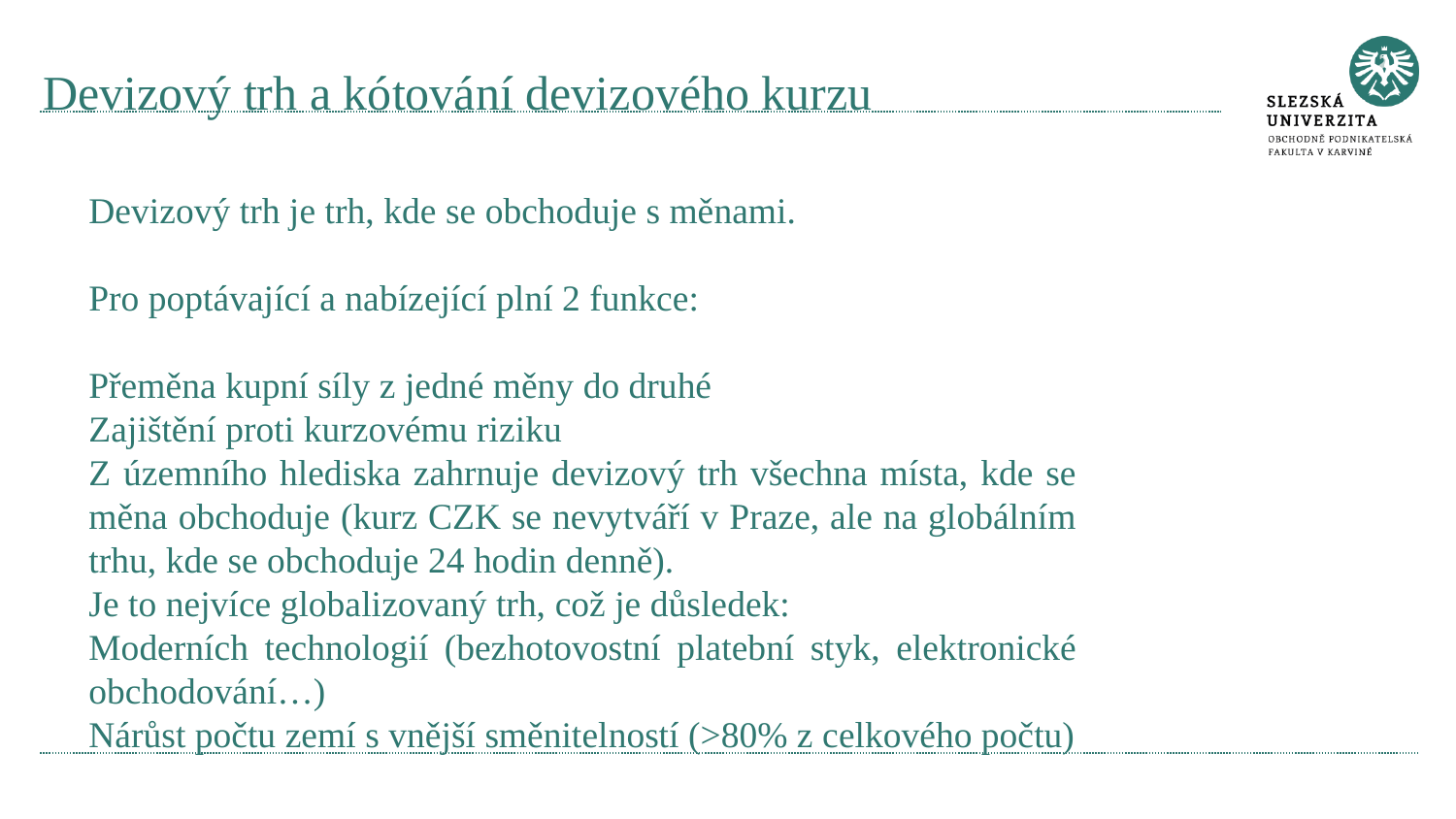

# Devizový trh a kótování devizového kurzu
Devizový trh je trh, kde se obchoduje s měnami.

Pro poptávající a nabízející plní 2 funkce:

Přeměna kupní síly z jedné měny do druhé
Zajištění proti kurzovému riziku
Z územního hlediska zahrnuje devizový trh všechna místa, kde se měna obchoduje (kurz CZK se nevytváří v Praze, ale na globálním trhu, kde se obchoduje 24 hodin denně).
Je to nejvíce globalizovaný trh, což je důsledek:
Moderních technologií (bezhotovostní platební styk, elektronické obchodování…)
Nárůst počtu zemí s vnější směnitelností (>80% z celkového počtu)